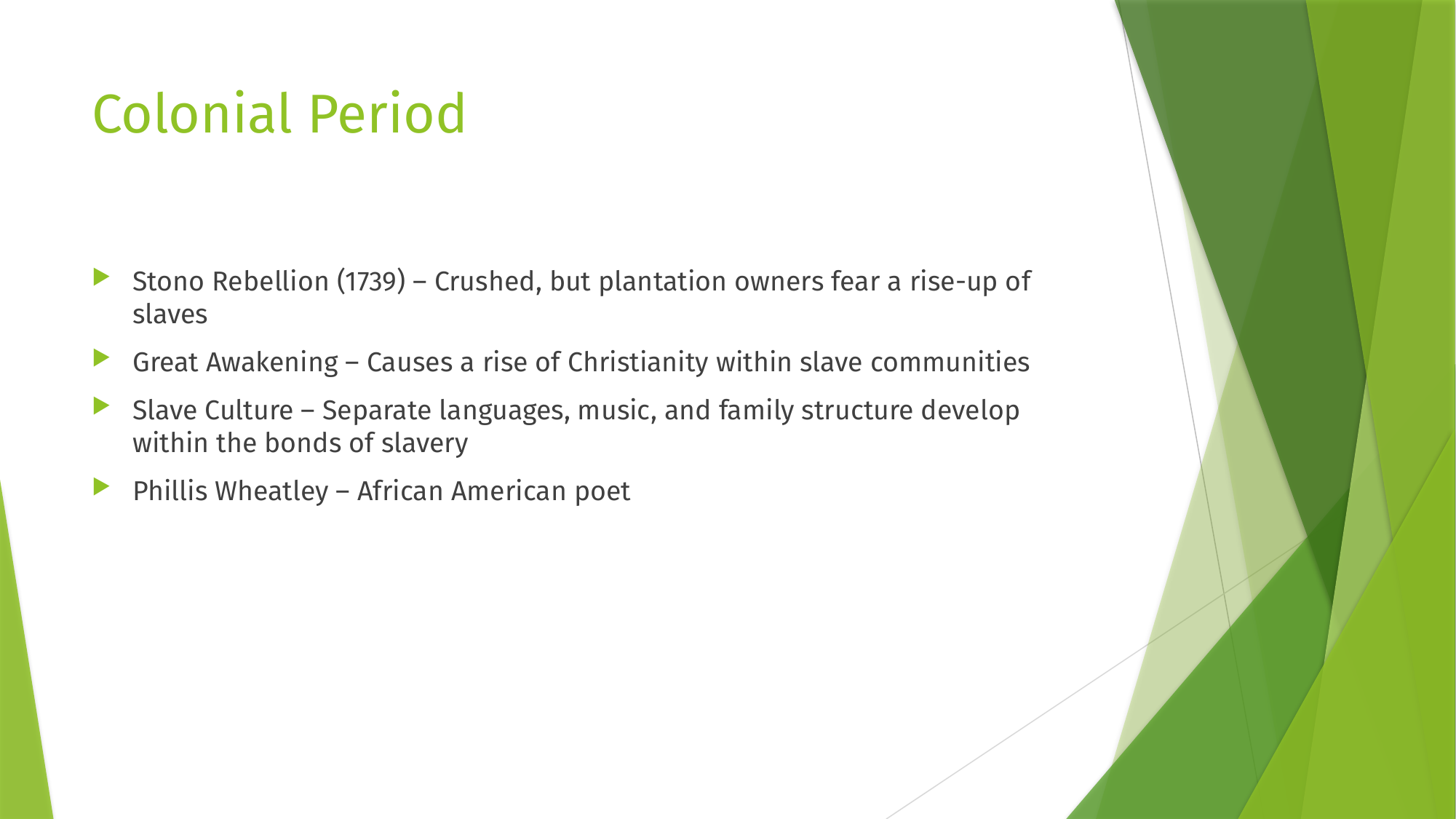

# Colonial Period
Stono Rebellion (1739) – Crushed, but plantation owners fear a rise-up of slaves
Great Awakening – Causes a rise of Christianity within slave communities
Slave Culture – Separate languages, music, and family structure develop within the bonds of slavery
Phillis Wheatley – African American poet